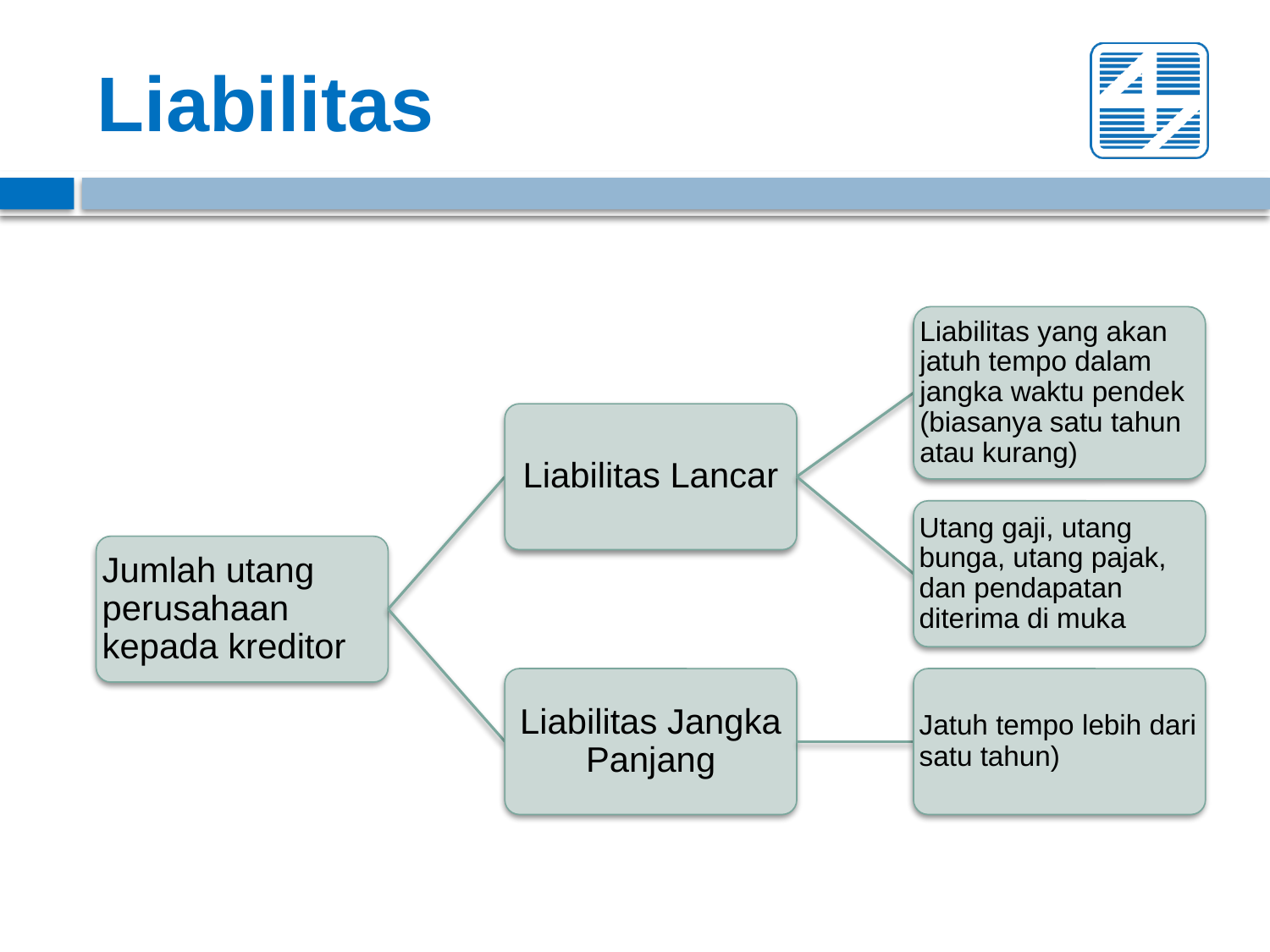

# Liabilitas
Jumlah utang perusahaan kepada kreditor

Liabilitas Lancar

Liabilitas yang akan jatuh tempo dalam jangka waktu pendek (biasanya satu tahun atau kurang)

Utang gaji, utang bunga, utang pajak, dan pendapatan diterima di muka

Liabilitas Jangka Panjang

Jatuh tempo lebih dari satu tahun)